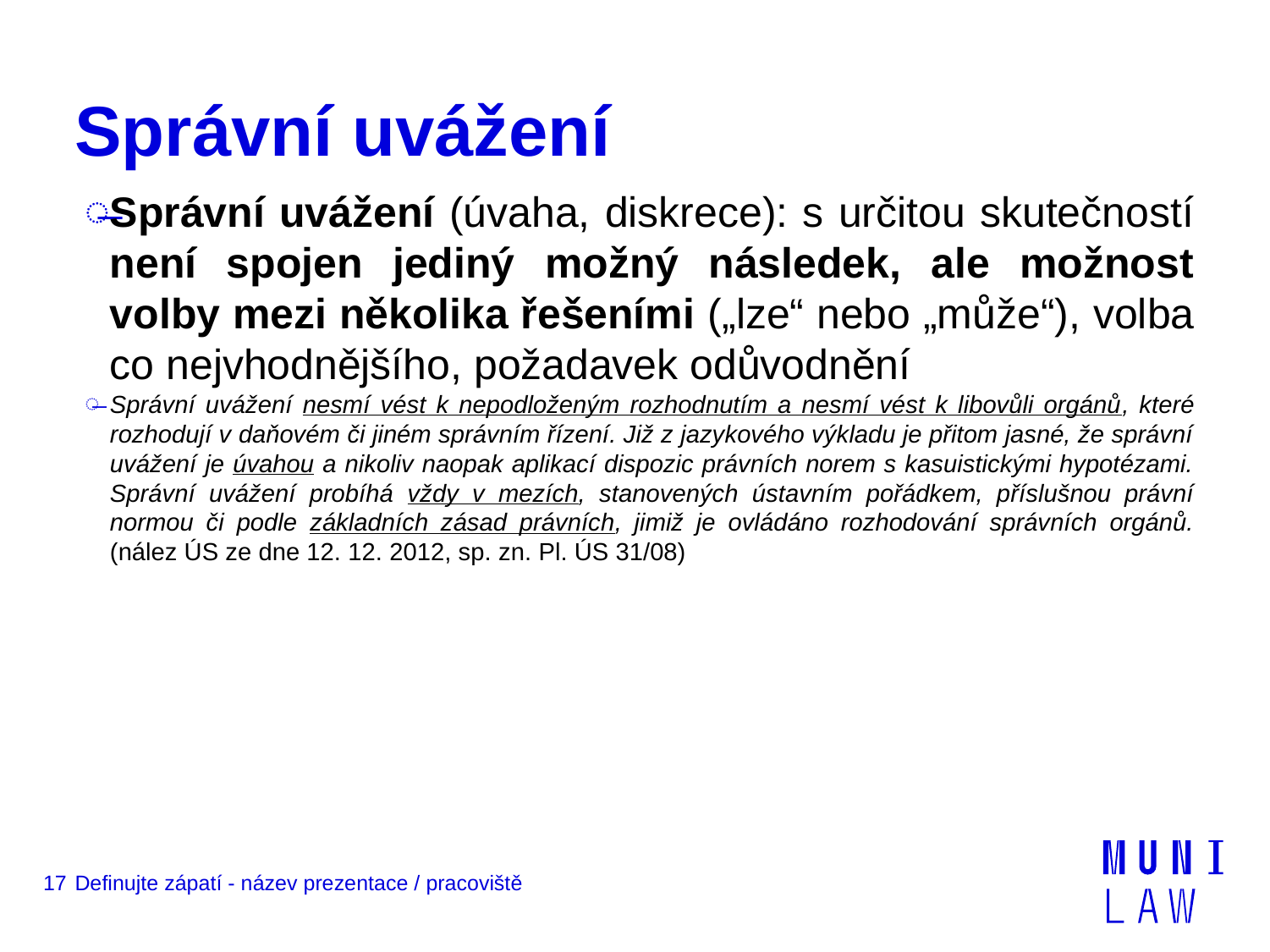

# Správní uvážení
Správní uvážení (úvaha, diskrece): s určitou skutečností není spojen jediný možný následek, ale možnost volby mezi několika řešeními („lze“ nebo „může“), volba co nejvhodnějšího, požadavek odůvodnění
Správní uvážení nesmí vést k nepodloženým rozhodnutím a nesmí vést k libovůli orgánů, které rozhodují v daňovém či jiném správním řízení. Již z jazykového výkladu je přitom jasné, že správní uvážení je úvahou a nikoliv naopak aplikací dispozic právních norem s kasuistickými hypotézami. Správní uvážení probíhá vždy v mezích, stanovených ústavním pořádkem, příslušnou právní normou či podle základních zásad právních, jimiž je ovládáno rozhodování správních orgánů. (nález ÚS ze dne 12. 12. 2012, sp. zn. Pl. ÚS 31/08)

17
Definujte zápatí - název prezentace / pracoviště